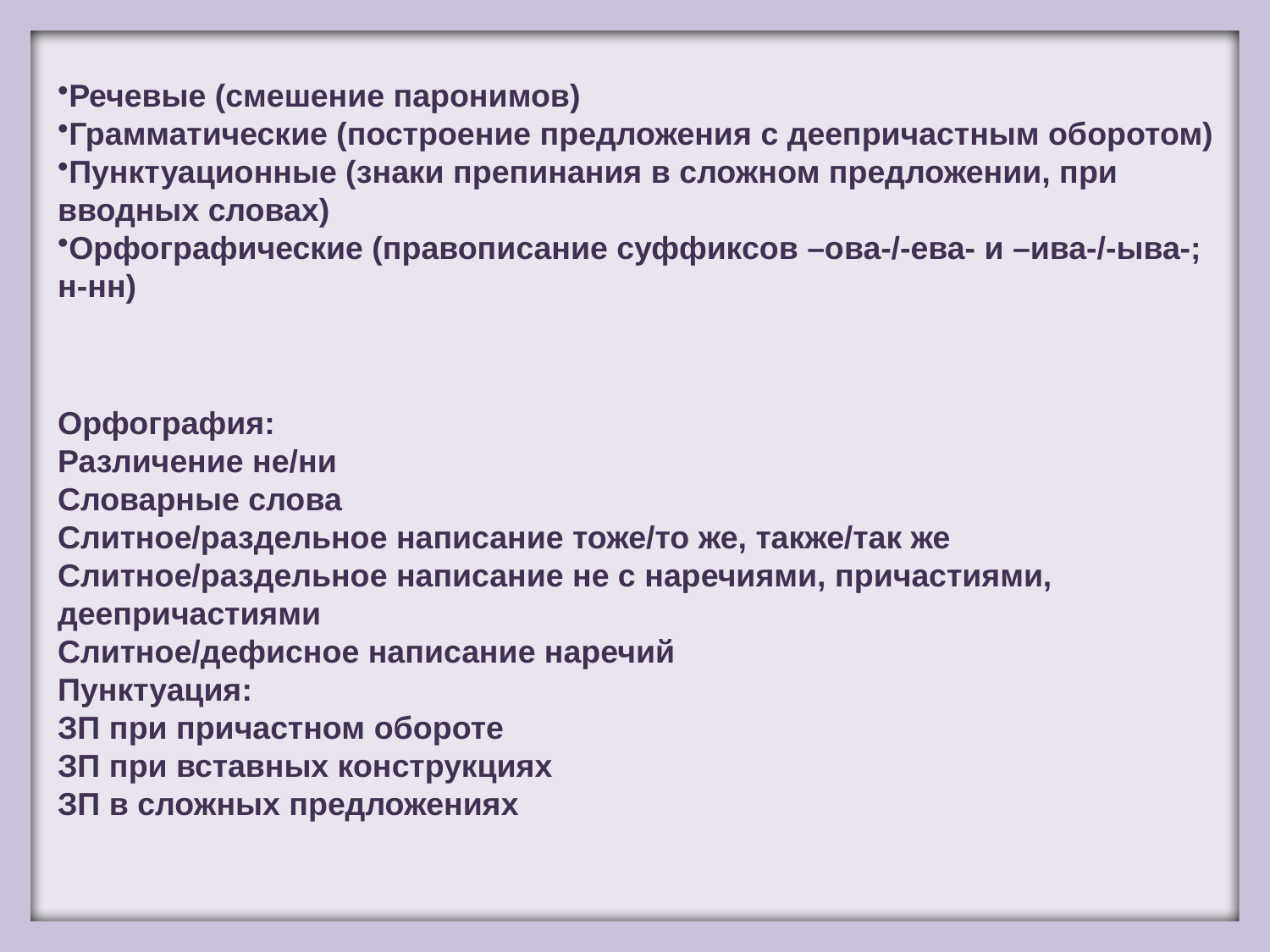

Речевые (смешение паронимов)
Грамматические (построение предложения с деепричастным оборотом)
Пунктуационные (знаки препинания в сложном предложении, при вводных словах)
Орфографические (правописание суффиксов –ова-/-ева- и –ива-/-ыва-; н-нн)

Орфография:
Различение не/ни
Словарные слова
Слитное/раздельное написание тоже/то же, также/так же
Слитное/раздельное написание не с наречиями, причастиями, деепричастиями
Слитное/дефисное написание наречий
Пунктуация:
ЗП при причастном обороте
ЗП при вставных конструкциях
ЗП в сложных предложениях